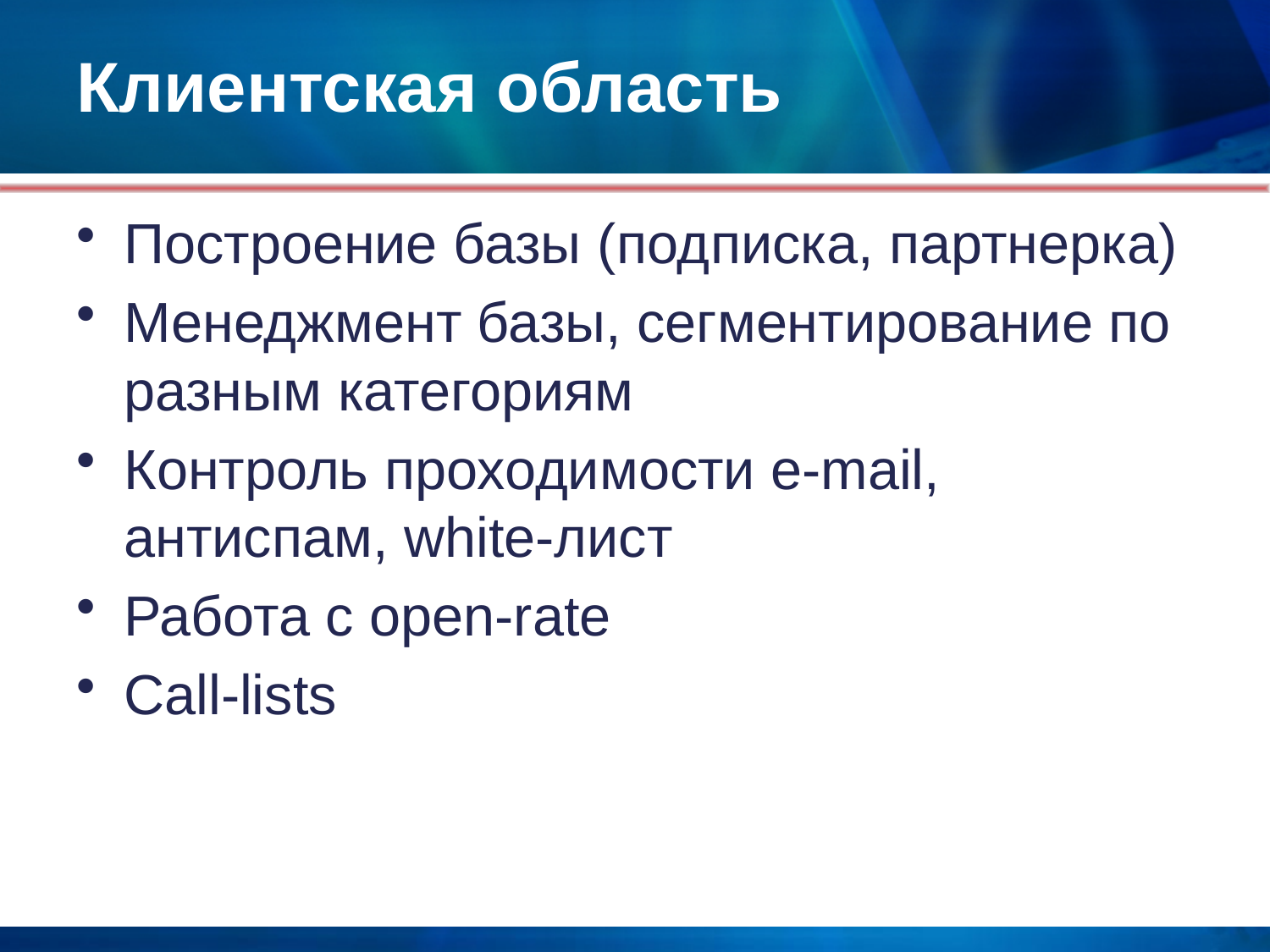

# Клиентская область
Построение базы (подписка, партнерка)
Менеджмент базы, сегментирование по разным категориям
Контроль проходимости e-mail, антиспам, white-лист
Работа с open-rate
Call-lists